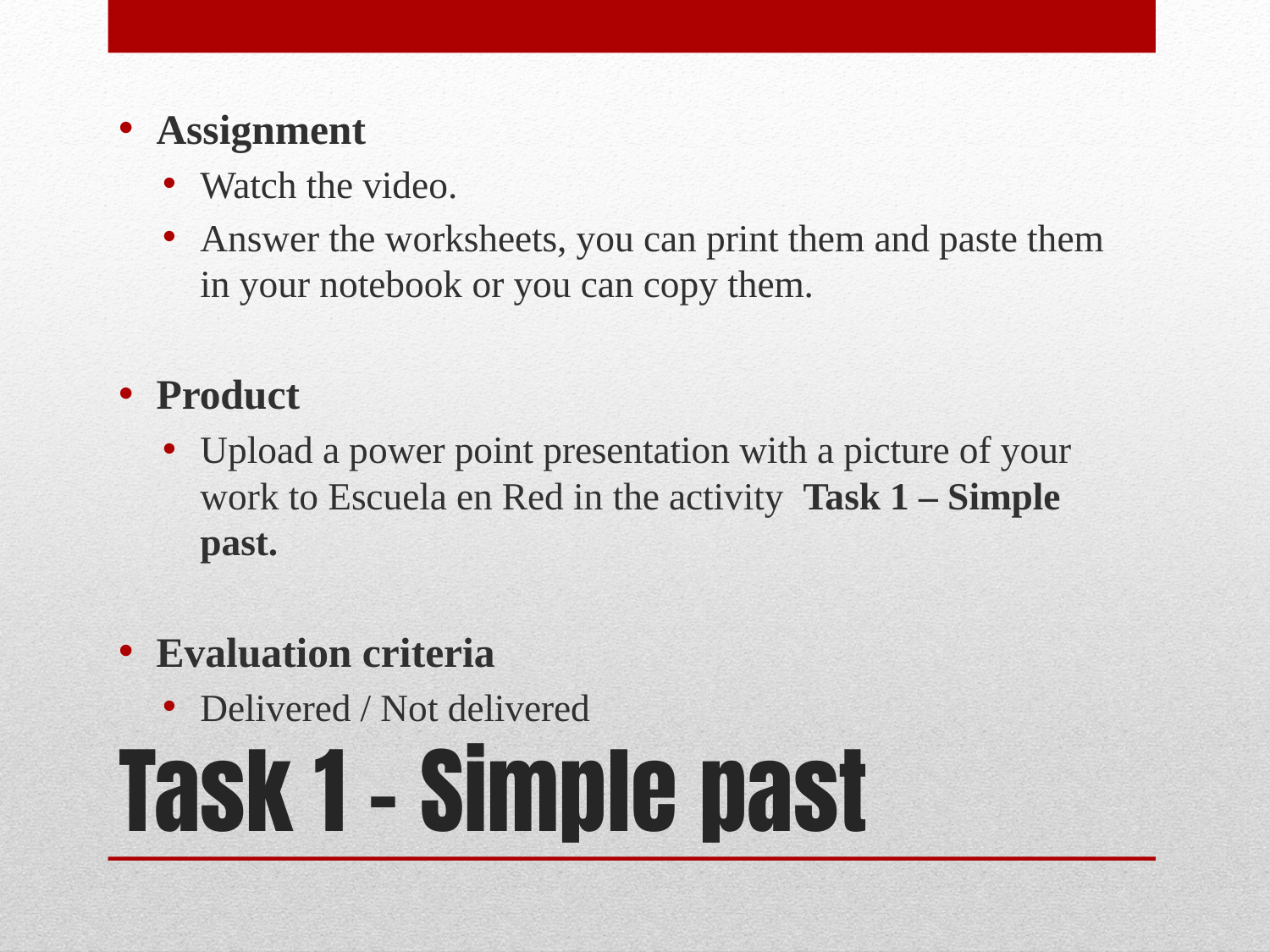

Assignment
Watch the video.
Answer the worksheets, you can print them and paste them in your notebook or you can copy them.

Product
Upload a power point presentation with a picture of your work to Escuela en Red in the activity  Task 1 – Simple past.

Evaluation criteria
Delivered / Not delivered
# Task 1 – Simple past